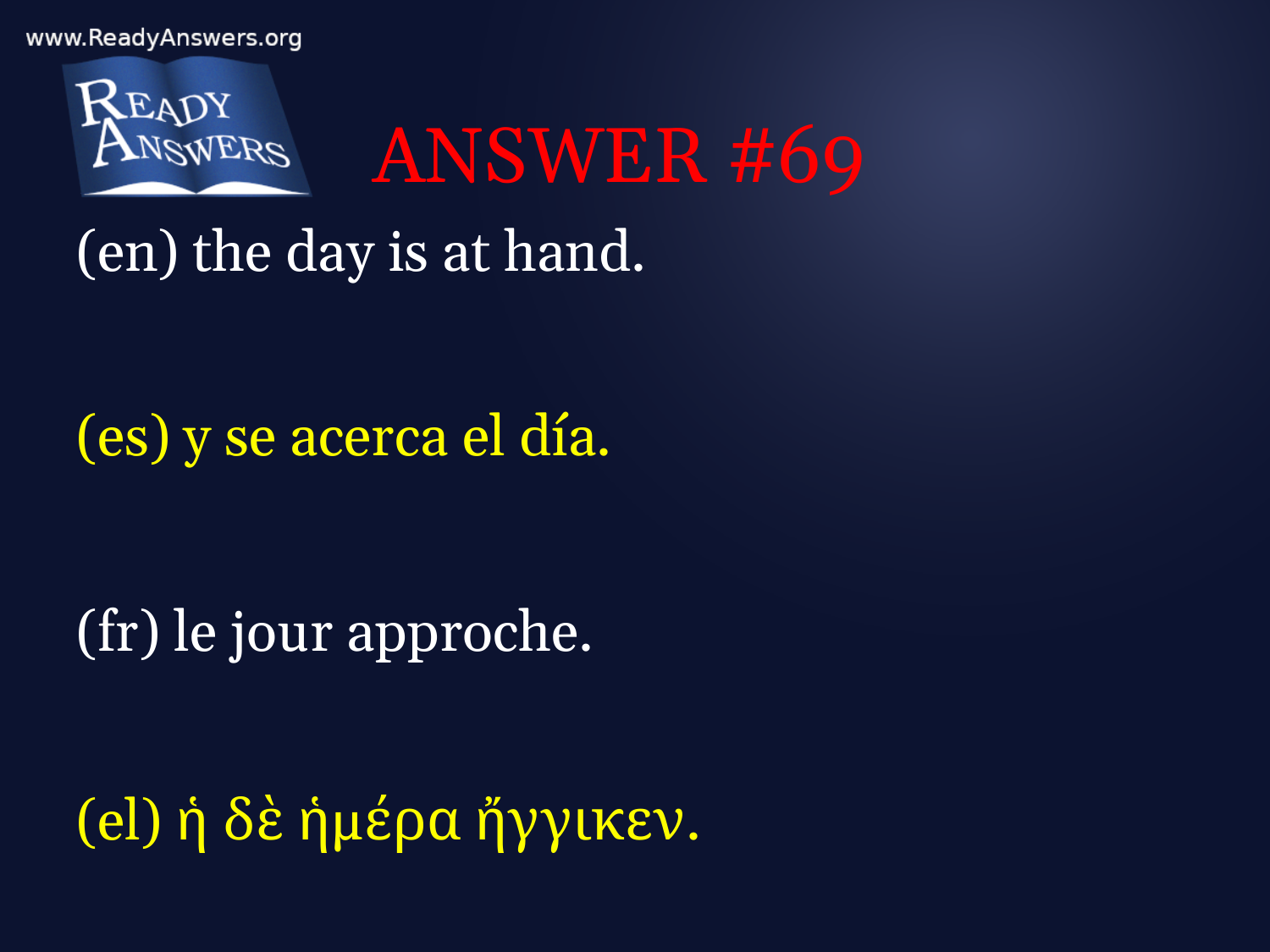

# ANSWER #69
(en) the day is at hand.
(es) y se acerca el día.
(fr) le jour approche.
(el) ἡ δὲ ἡμέρα ἤγγικεν.